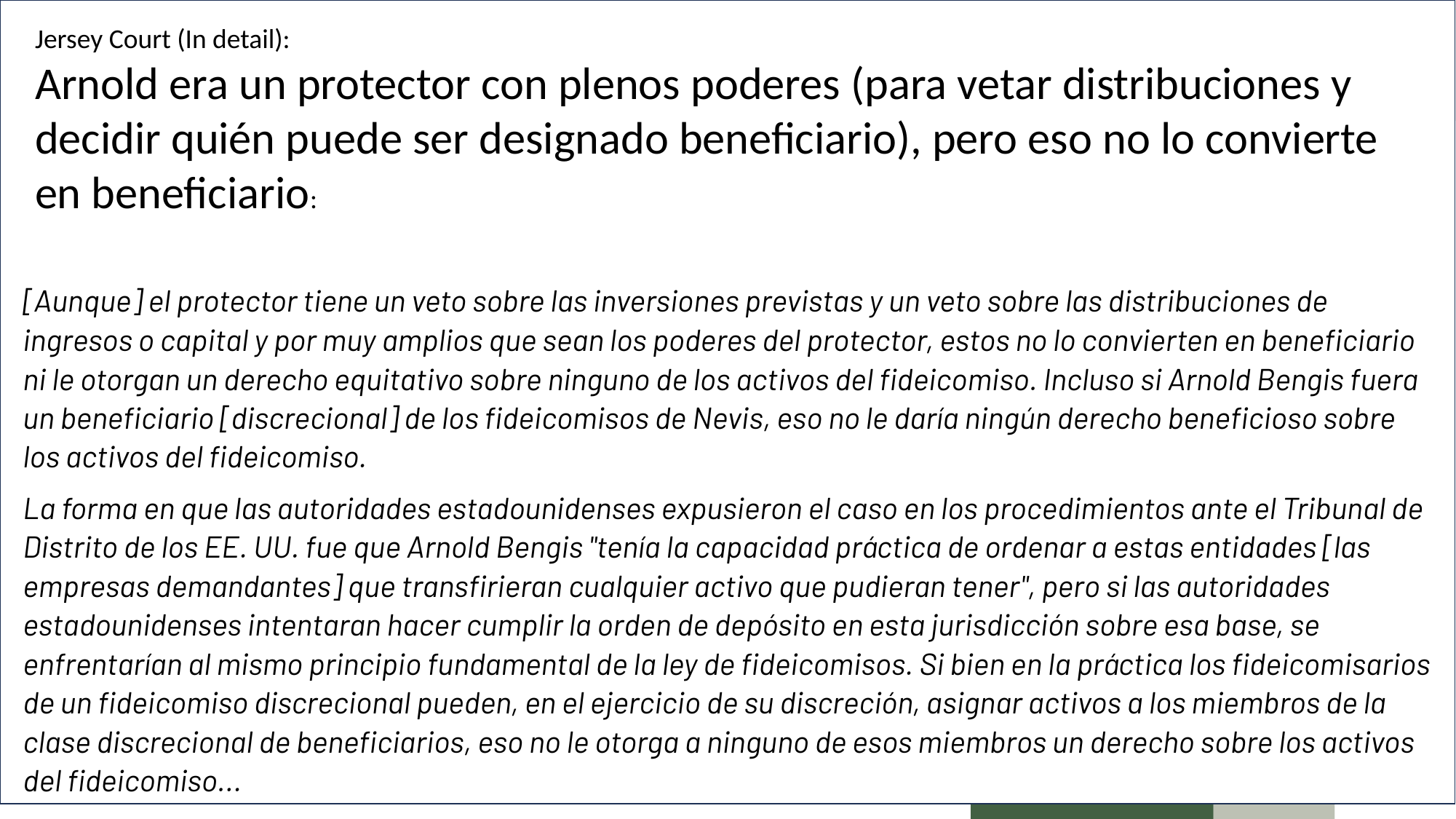

Jersey Court (In detail):
Arnold era un protector con plenos poderes (para vetar distribuciones y decidir quién puede ser designado beneficiario), pero eso no lo convierte en beneficiario:

[Aunque] el protector tiene un veto sobre las inversiones previstas y un veto sobre las distribuciones de ingresos o capital y por muy amplios que sean los poderes del protector, estos no lo convierten en beneficiario ni le otorgan un derecho equitativo sobre ninguno de los activos del fideicomiso. Incluso si Arnold Bengis fuera un beneficiario [discrecional] de los fideicomisos de Nevis, eso no le daría ningún derecho beneficioso sobre los activos del fideicomiso.
La forma en que las autoridades estadounidenses expusieron el caso en los procedimientos ante el Tribunal de Distrito de los EE. UU. fue que Arnold Bengis "tenía la capacidad práctica de ordenar a estas entidades [las empresas demandantes] que transfirieran cualquier activo que pudieran tener", pero si las autoridades estadounidenses intentaran hacer cumplir la orden de depósito en esta jurisdicción sobre esa base, se enfrentarían al mismo principio fundamental de la ley de fideicomisos. Si bien en la práctica los fideicomisarios de un fideicomiso discrecional pueden, en el ejercicio de su discreción, asignar activos a los miembros de la clase discrecional de beneficiarios, eso no le otorga a ninguno de esos miembros un derecho sobre los activos del fideicomiso...